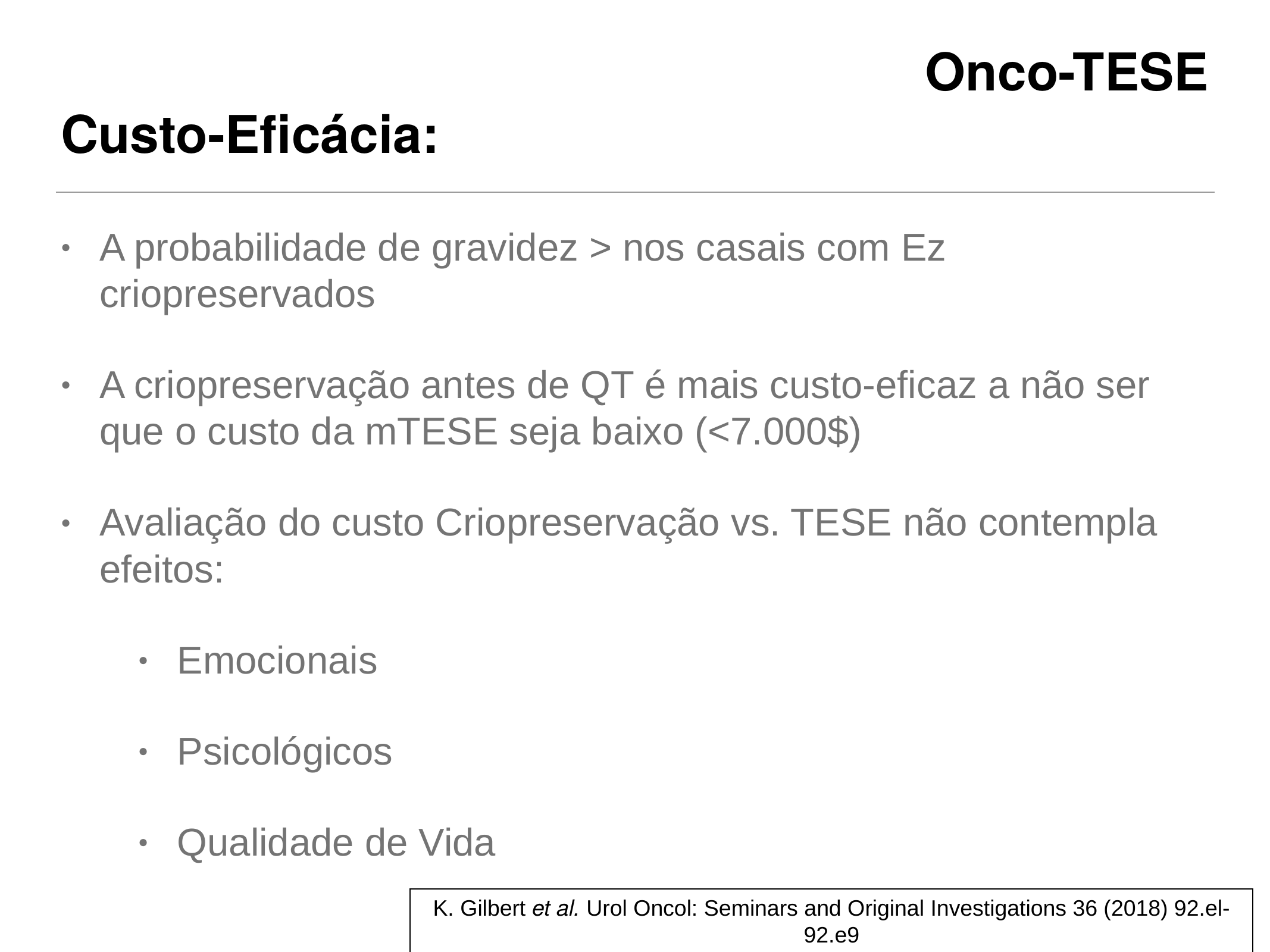

# Onco-TESE
Custo-Eficácia:
A probabilidade de gravidez > nos casais com Ez criopreservados
A criopreservação antes de QT é mais custo-eficaz a não ser que o custo da mTESE seja baixo (<7.000$)
Avaliação do custo Criopreservação vs. TESE não contempla efeitos:
Emocionais
Psicológicos
Qualidade de Vida
K. Gilbert et al. Urol Oncol: Seminars and Original Investigations 36 (2018) 92.el-92.e9